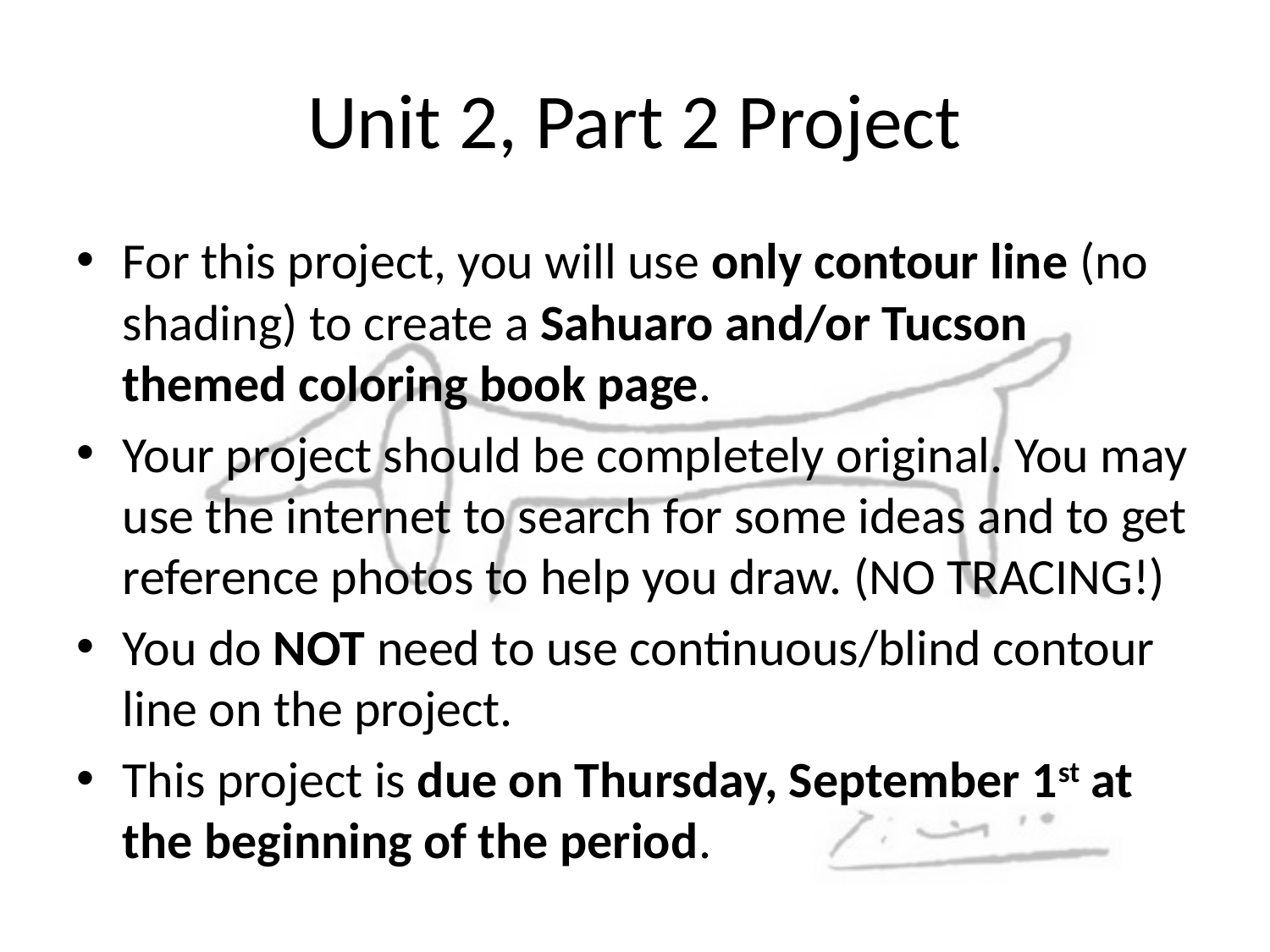

# Unit 2, Part 2 Project
For this project, you will use only contour line (no shading) to create a Sahuaro and/or Tucson themed coloring book page.
Your project should be completely original. You may use the internet to search for some ideas and to get reference photos to help you draw. (NO TRACING!)
You do NOT need to use continuous/blind contour line on the project.
This project is due on Thursday, September 1st at the beginning of the period.